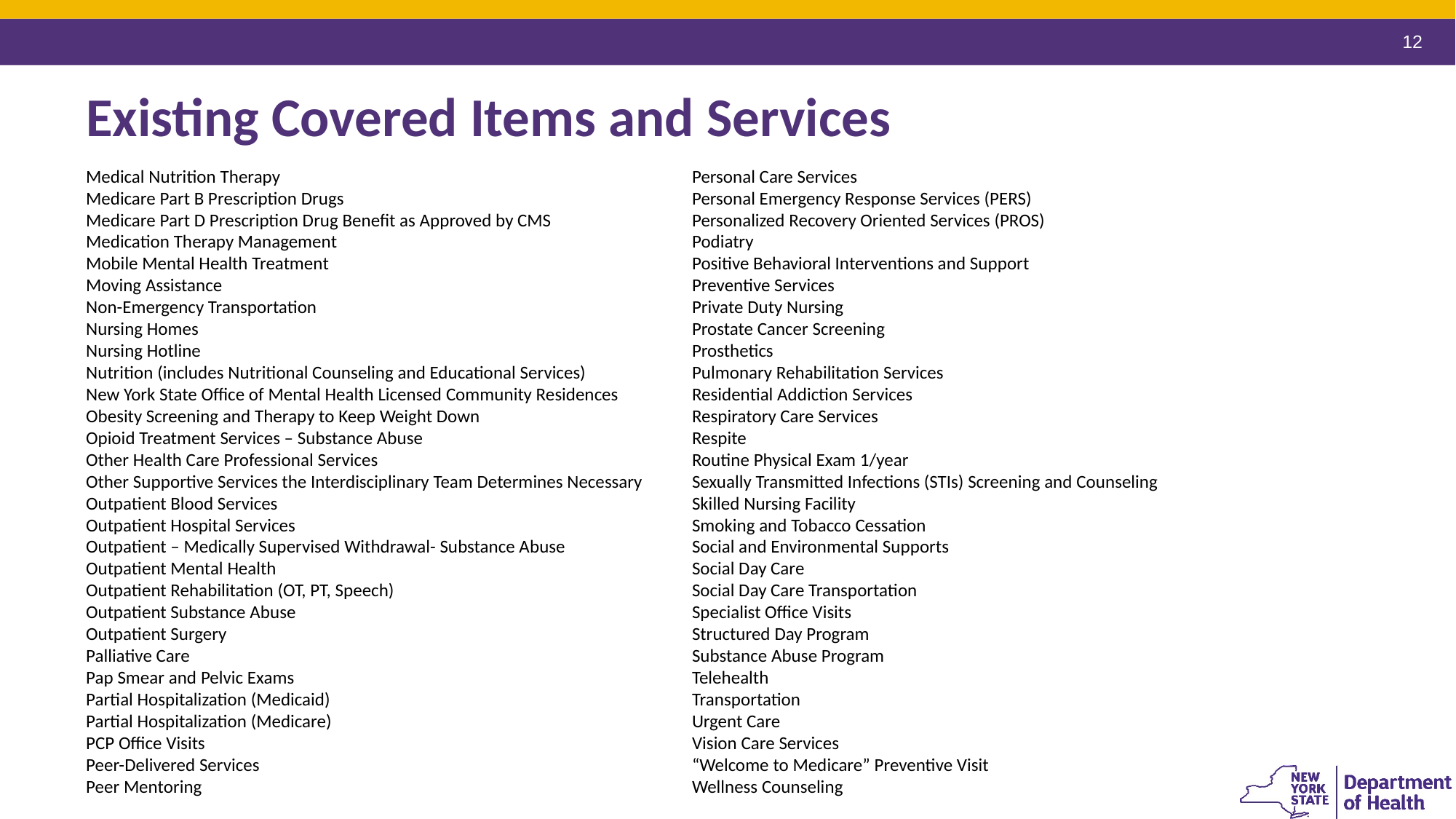

12
# Existing Covered Items and Services
Medical Nutrition Therapy
Medicare Part B Prescription Drugs
Medicare Part D Prescription Drug Benefit as Approved by CMS
Medication Therapy Management
Mobile Mental Health Treatment
Moving Assistance
Non-Emergency Transportation
Nursing Homes
Nursing Hotline
Nutrition (includes Nutritional Counseling and Educational Services)
New York State Office of Mental Health Licensed Community Residences
Obesity Screening and Therapy to Keep Weight Down
Opioid Treatment Services – Substance Abuse
Other Health Care Professional Services
Other Supportive Services the Interdisciplinary Team Determines Necessary
Outpatient Blood Services
Outpatient Hospital Services
Outpatient – Medically Supervised Withdrawal- Substance Abuse
Outpatient Mental Health
Outpatient Rehabilitation (OT, PT, Speech)
Outpatient Substance Abuse
Outpatient Surgery
Palliative Care
Pap Smear and Pelvic Exams
Partial Hospitalization (Medicaid)
Partial Hospitalization (Medicare)
PCP Office Visits
Peer-Delivered Services
Peer Mentoring

Personal Care Services
Personal Emergency Response Services (PERS)
Personalized Recovery Oriented Services (PROS)
Podiatry
Positive Behavioral Interventions and Support
Preventive Services
Private Duty Nursing
Prostate Cancer Screening
Prosthetics
Pulmonary Rehabilitation Services
Residential Addiction Services
Respiratory Care Services
Respite
Routine Physical Exam 1/year
Sexually Transmitted Infections (STIs) Screening and Counseling
Skilled Nursing Facility
Smoking and Tobacco Cessation
Social and Environmental Supports
Social Day Care
Social Day Care Transportation
Specialist Office Visits
Structured Day Program
Substance Abuse Program
Telehealth
Transportation
Urgent Care
Vision Care Services
“Welcome to Medicare” Preventive Visit
Wellness Counseling